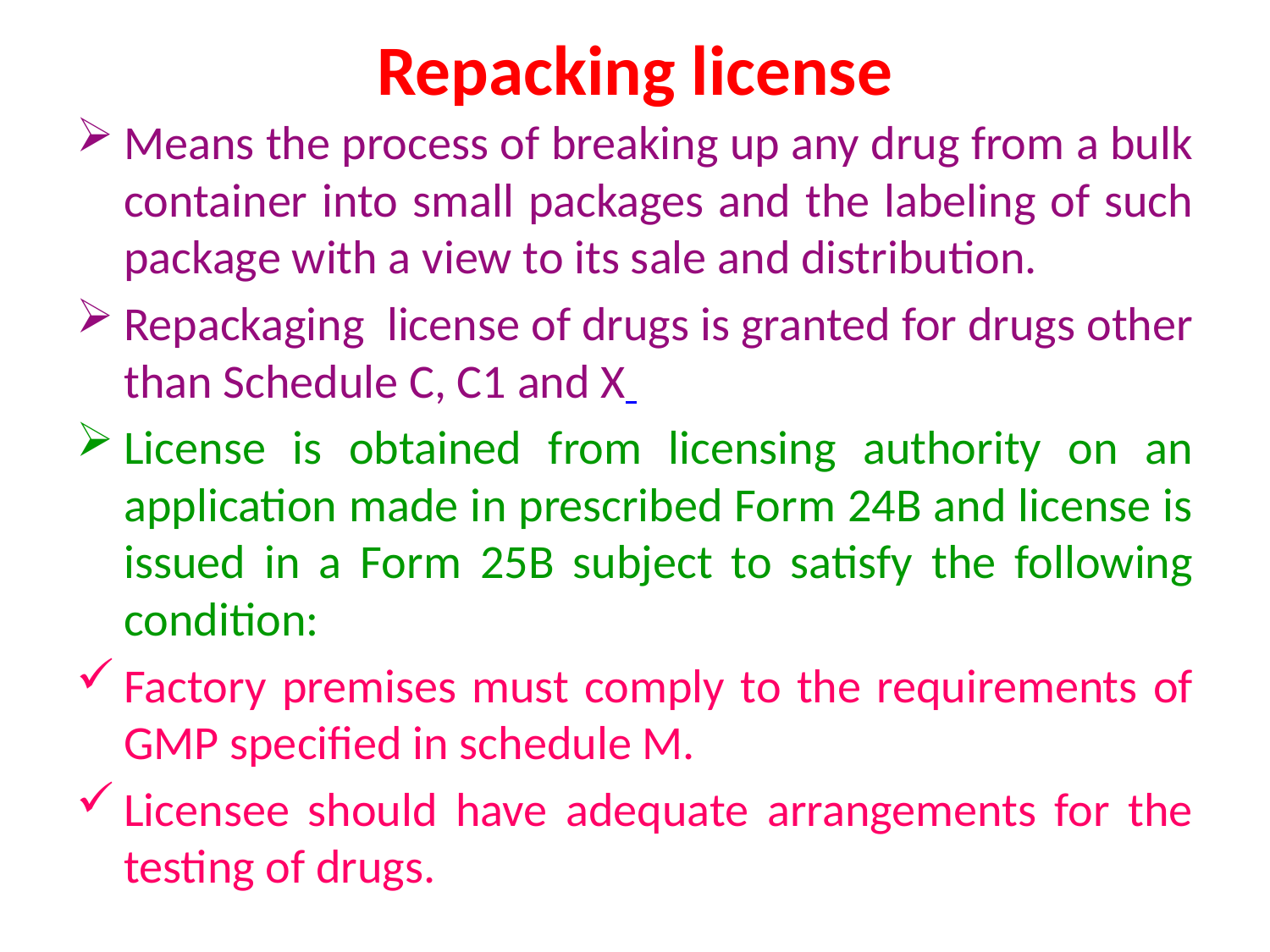

# Repacking license
Means the process of breaking up any drug from a bulk container into small packages and the labeling of such package with a view to its sale and distribution.
Repackaging  license of drugs is granted for drugs other than Schedule C, C1 and X
License is obtained from licensing authority on an application made in prescribed Form 24B and license is issued in a Form 25B subject to satisfy the following condition:
Factory premises must comply to the requirements of GMP specified in schedule M.
Licensee should have adequate arrangements for the testing of drugs.